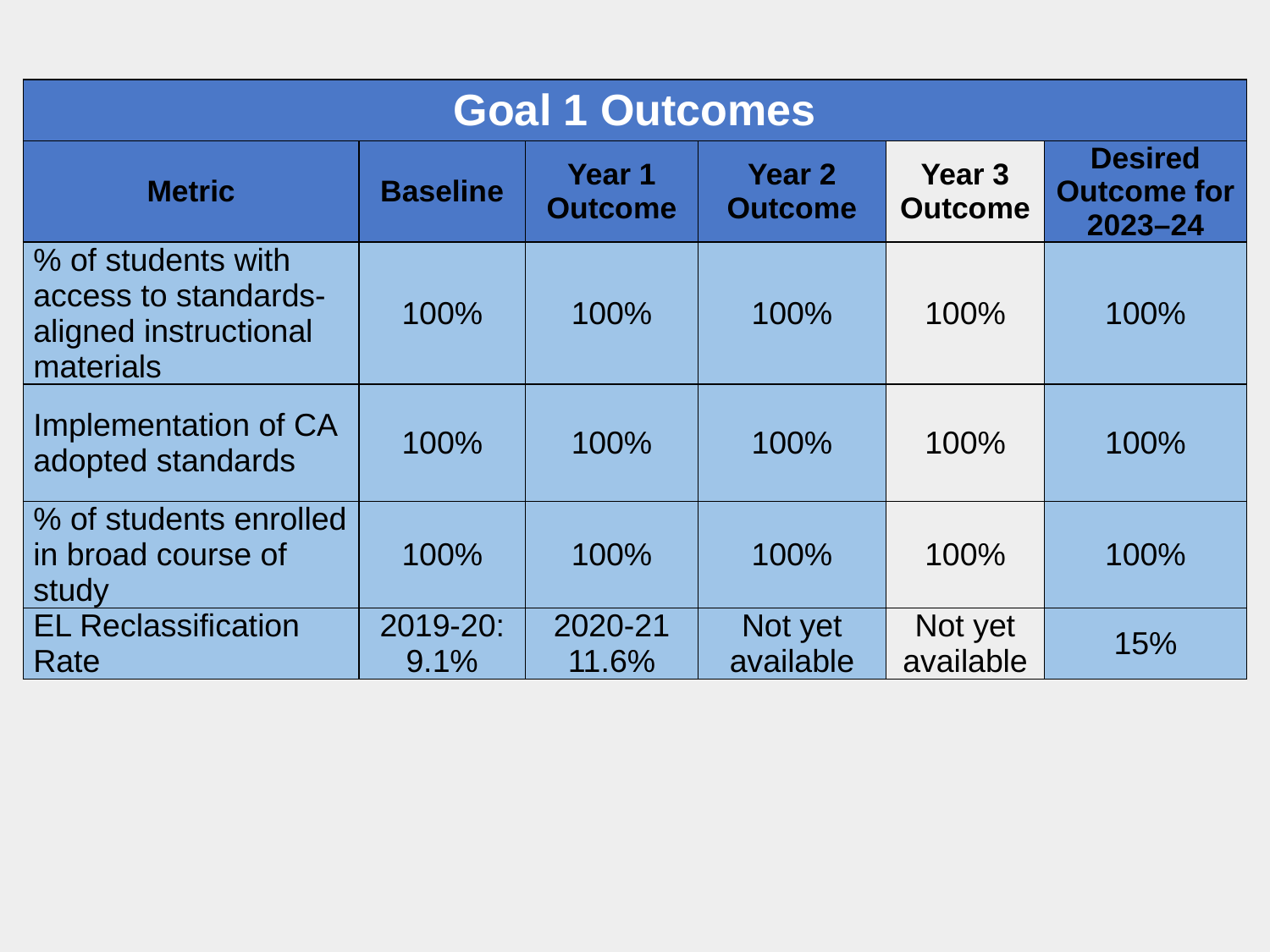

| Goal 1 Outcomes |  |  |  |  |  |
| --- | --- | --- | --- | --- | --- |
| Metric | Baseline | Year 1 Outcome | Year 2 Outcome | Year 3 Outcome | Desired Outcome for 2023–24 |
| % of students with access to standards-aligned instructional materials | 100% | 100% | 100% | 100% | 100% |
| Implementation of CA adopted standards | 100% | 100% | 100% | 100% | 100% |
| % of students enrolled in broad course of study | 100% | 100% | 100% | 100% | 100% |
| EL Reclassification Rate | 2019-20: 9.1% | 2020-21 11.6% | Not yet available | Not yet available | 15% |